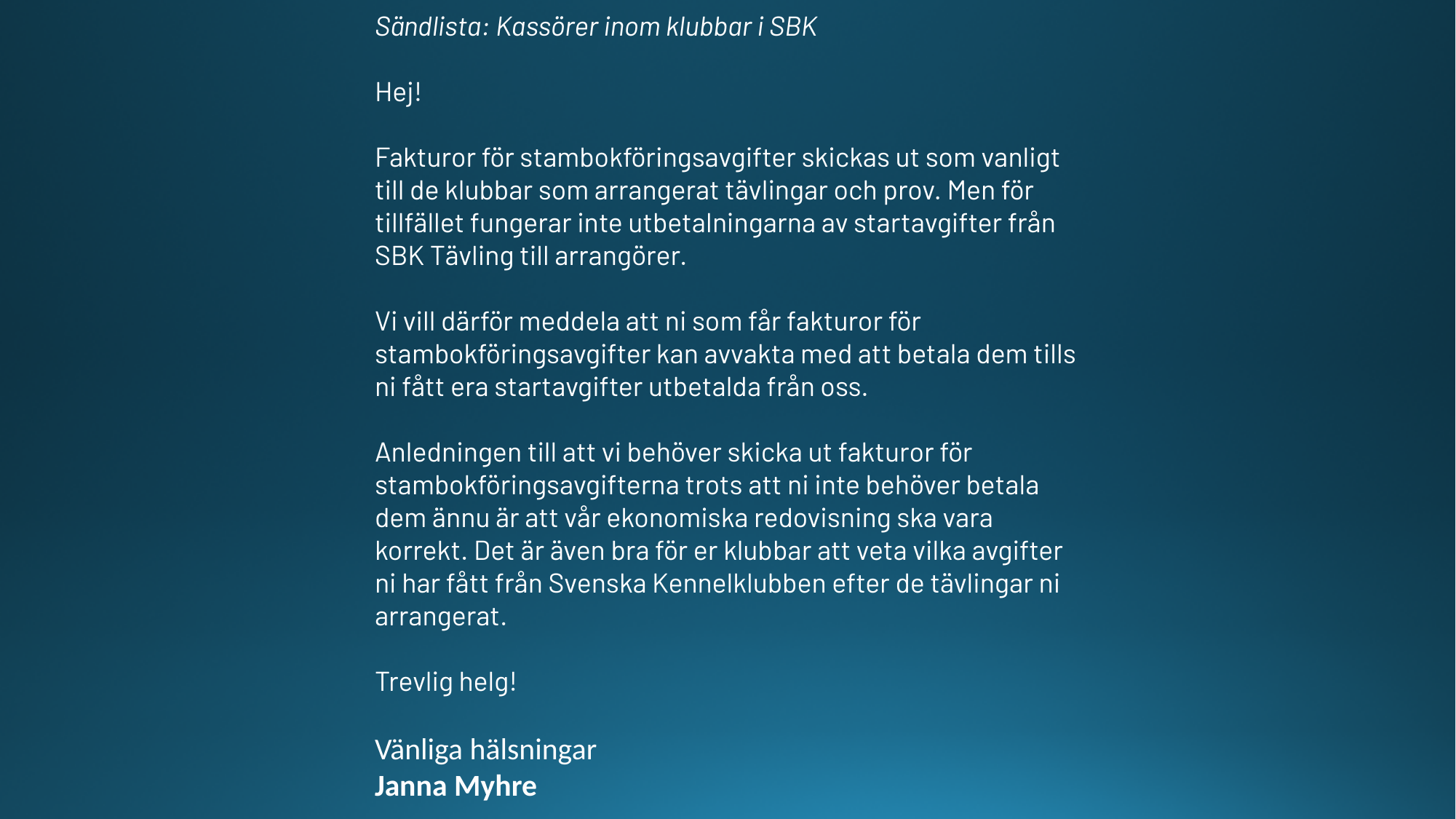

Sändlista: Kassörer inom klubbar i SBK

Hej!

Fakturor för stambokföringsavgifter skickas ut som vanligt till de klubbar som arrangerat tävlingar och prov. Men för tillfället fungerar inte utbetalningarna av startavgifter från SBK Tävling till arrangörer.

Vi vill därför meddela att ni som får fakturor för stambokföringsavgifter kan avvakta med att betala dem tills ni fått era startavgifter utbetalda från oss.

Anledningen till att vi behöver skicka ut fakturor för stambokföringsavgifterna trots att ni inte behöver betala dem ännu är att vår ekonomiska redovisning ska vara korrekt. Det är även bra för er klubbar att veta vilka avgifter ni har fått från Svenska Kennelklubben efter de tävlingar ni arrangerat.

Trevlig helg!

Vänliga hälsningar
Janna Myhre